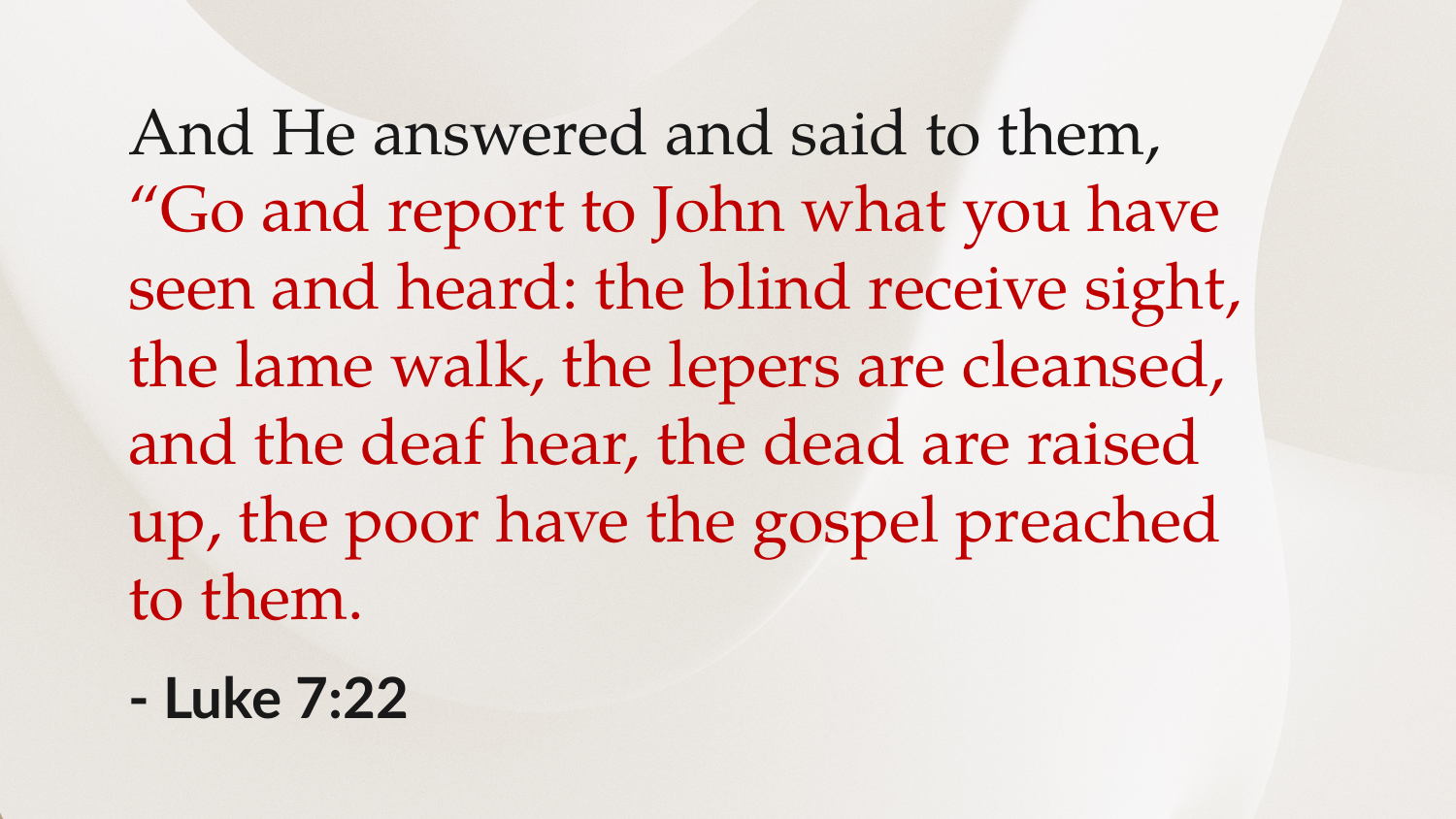

And He answered and said to them, “Go and report to John what you have seen and heard: the blind receive sight, the lame walk, the lepers are cleansed, and the deaf hear, the dead are raised up, the poor have the gospel preached to them.
- Luke 7:22